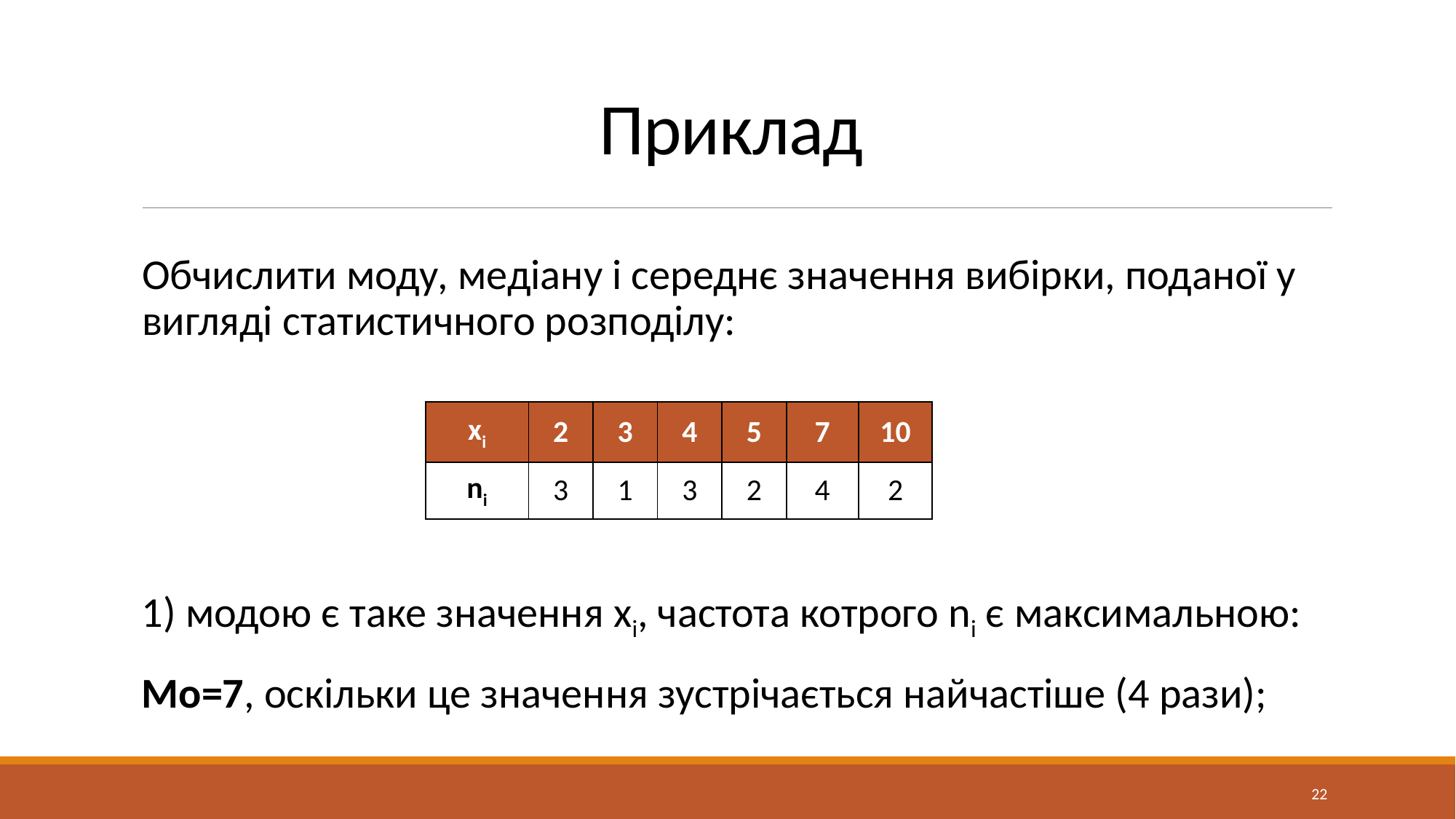

# Приклад
Обчислити моду, медіану і середнє значення вибірки, поданої у вигляді статистичного розподілу:

| xi | 2 | 3 | 4 | 5 | 7 | 10 |
| --- | --- | --- | --- | --- | --- | --- |
| ni | 3 | 1 | 3 | 2 | 4 | 2 |
1) модою є таке значення xi, частота котрого nі є максимальною:
Мо=7, оскільки це значення зустрічається найчастіше (4 рази);
22